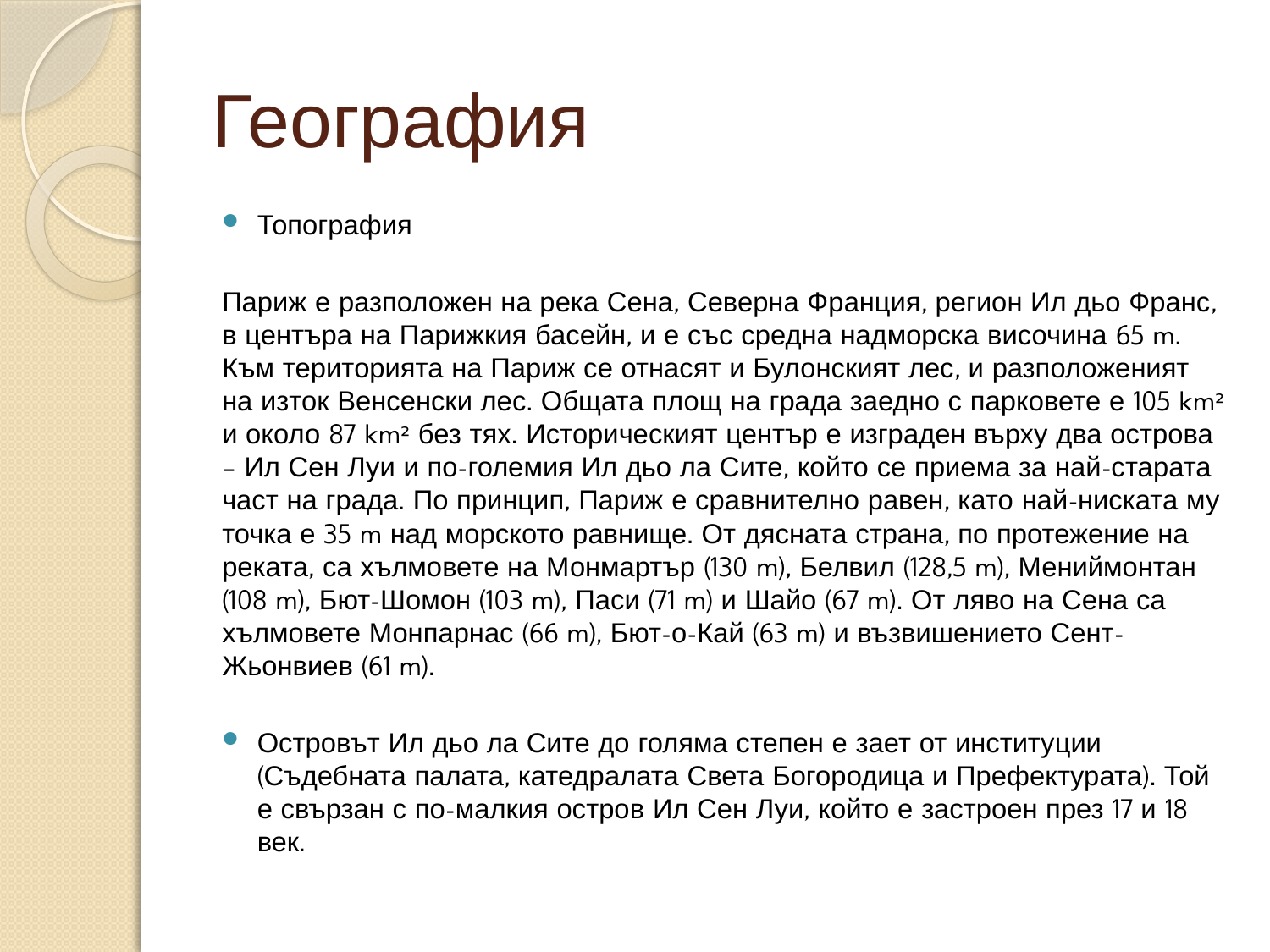

# География
Топография

Париж е разположен на река Сена, Северна Франция, регион Ил дьо Франс, в центъра на Парижкия басейн, и е със средна надморска височина 65 m. Към територията на Париж се отнасят и Булонският лес, и разположеният на изток Венсенски лес. Общата площ на града заедно с парковете е 105 km² и около 87 km² без тях. Историческият център е изграден върху два острова – Ил Сен Луи и по-големия Ил дьо ла Сите, който се приема за най-старата част на града. По принцип, Париж е сравнително равен, като най-ниската му точка е 35 m над морското равнище. От дясната страна, по протежение на реката, са хълмовете на Монмартър (130 m), Белвил (128,5 m), Мениймонтан (108 m), Бют-Шомон (103 m), Паси (71 m) и Шайо (67 m). От ляво на Сена са хълмовете Монпарнас (66 m), Бют-о-Кай (63 m) и възвишението Сент-Жьонвиев (61 m).

Островът Ил дьо ла Сите до голяма степен е зает от институции (Съдебната палата, катедралата Света Богородица и Префектурата). Той е свързан с по-малкия остров Ил Сен Луи, който е застроен през 17 и 18 век.